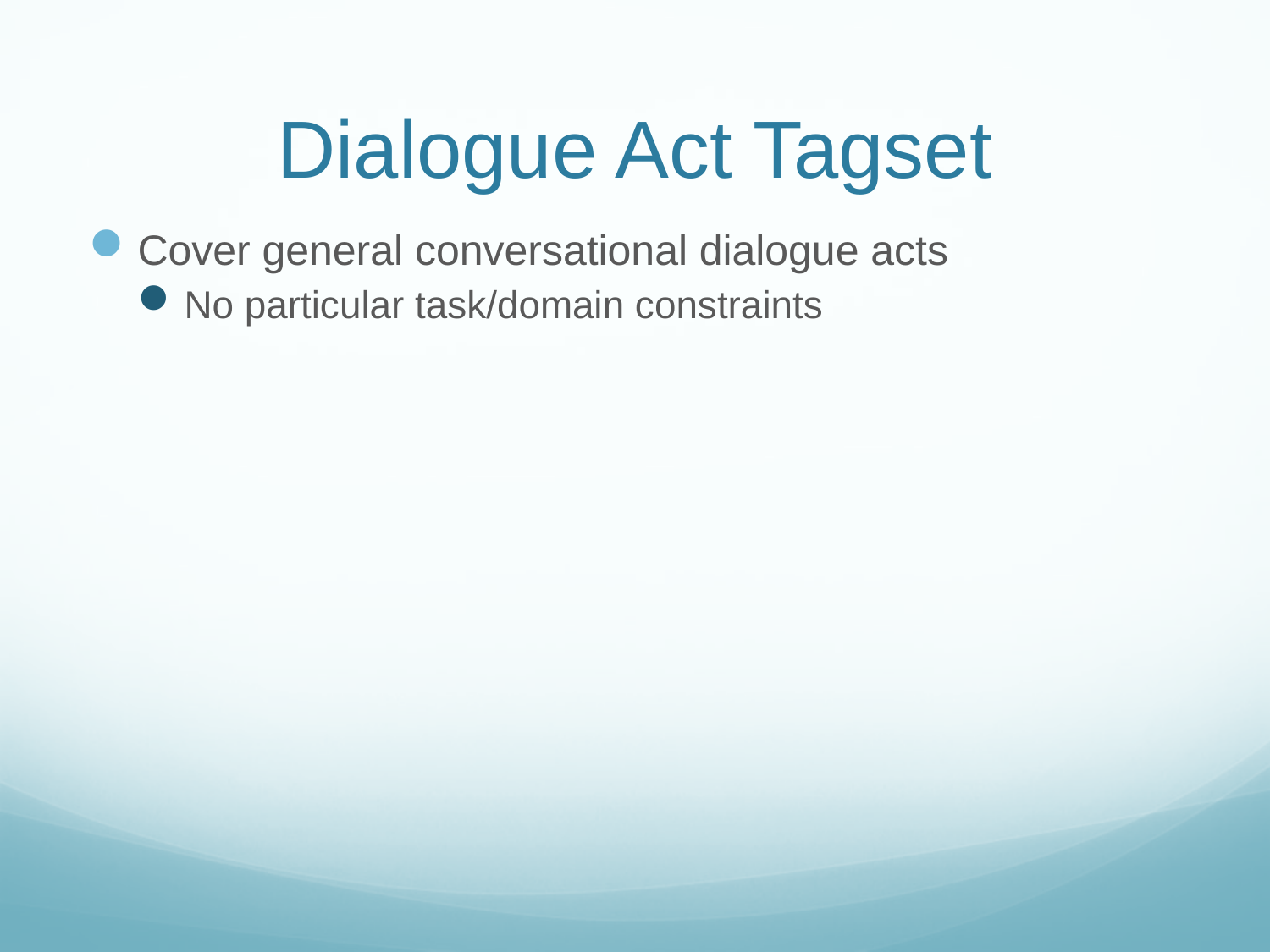

# Dialogue Act Tagset
Cover general conversational dialogue acts
No particular task/domain constraints